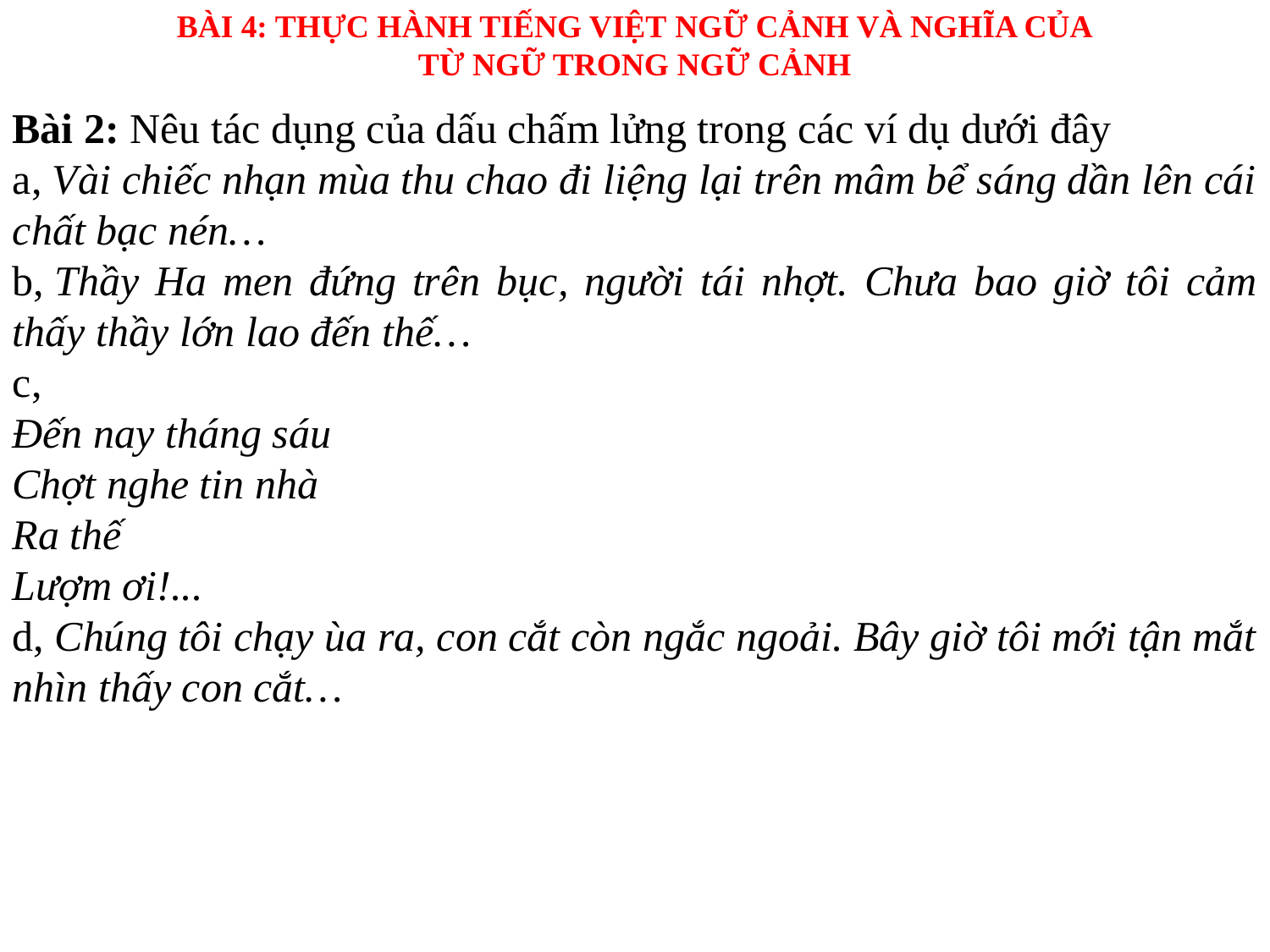

BÀI 4: THỰC HÀNH TIẾNG VIỆT NGỮ CẢNH VÀ NGHĨA CỦA
TỪ NGỮ TRONG NGỮ CẢNH

Bài 2: Nêu tác dụng của dấu chấm lửng trong các ví dụ dưới đây
a, Vài chiếc nhạn mùa thu chao đi liệng lại trên mâm bể sáng dần lên cái chất bạc nén…
b, Thầy Ha men đứng trên bục, người tái nhợt. Chưa bao giờ tôi cảm thấy thầy lớn lao đến thế…
c,
Đến nay tháng sáu
Chợt nghe tin nhà
Ra thế
Lượm ơi!...
d, Chúng tôi chạy ùa ra, con cắt còn ngắc ngoải. Bây giờ tôi mới tận mắt nhìn thấy con cắt…